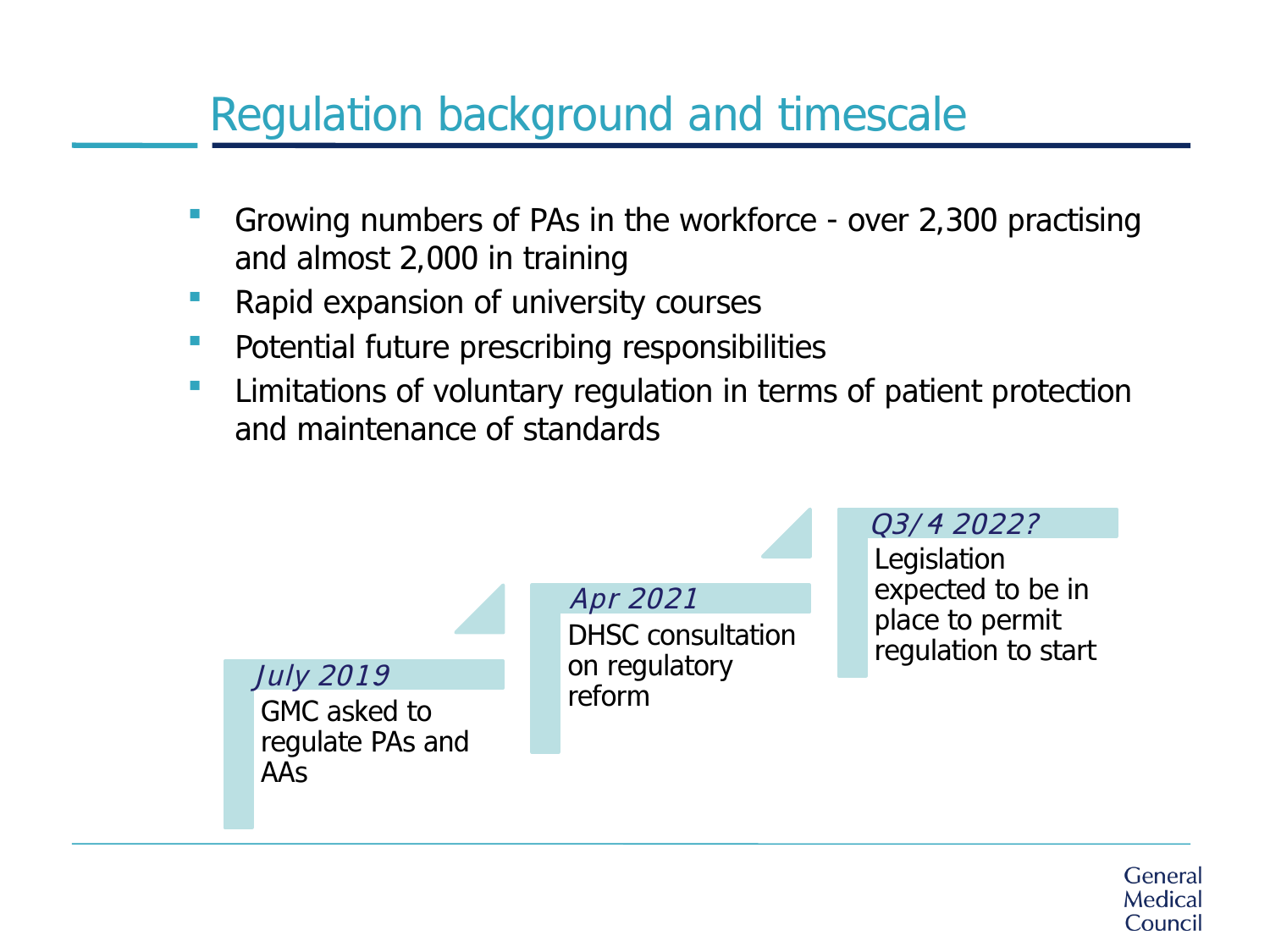

# Regulation background and timescale
Growing numbers of PAs in the workforce - over 2,300 practising and almost 2,000 in training
Rapid expansion of university courses
Potential future prescribing responsibilities
Limitations of voluntary regulation in terms of patient protection and maintenance of standards

GMC asked to regulate PAs and AAs
DHSC consultation on regulatory reform
Legislation expected to be in place to permit regulation to start
Q3/4 2022?
Apr 2021
July 2019